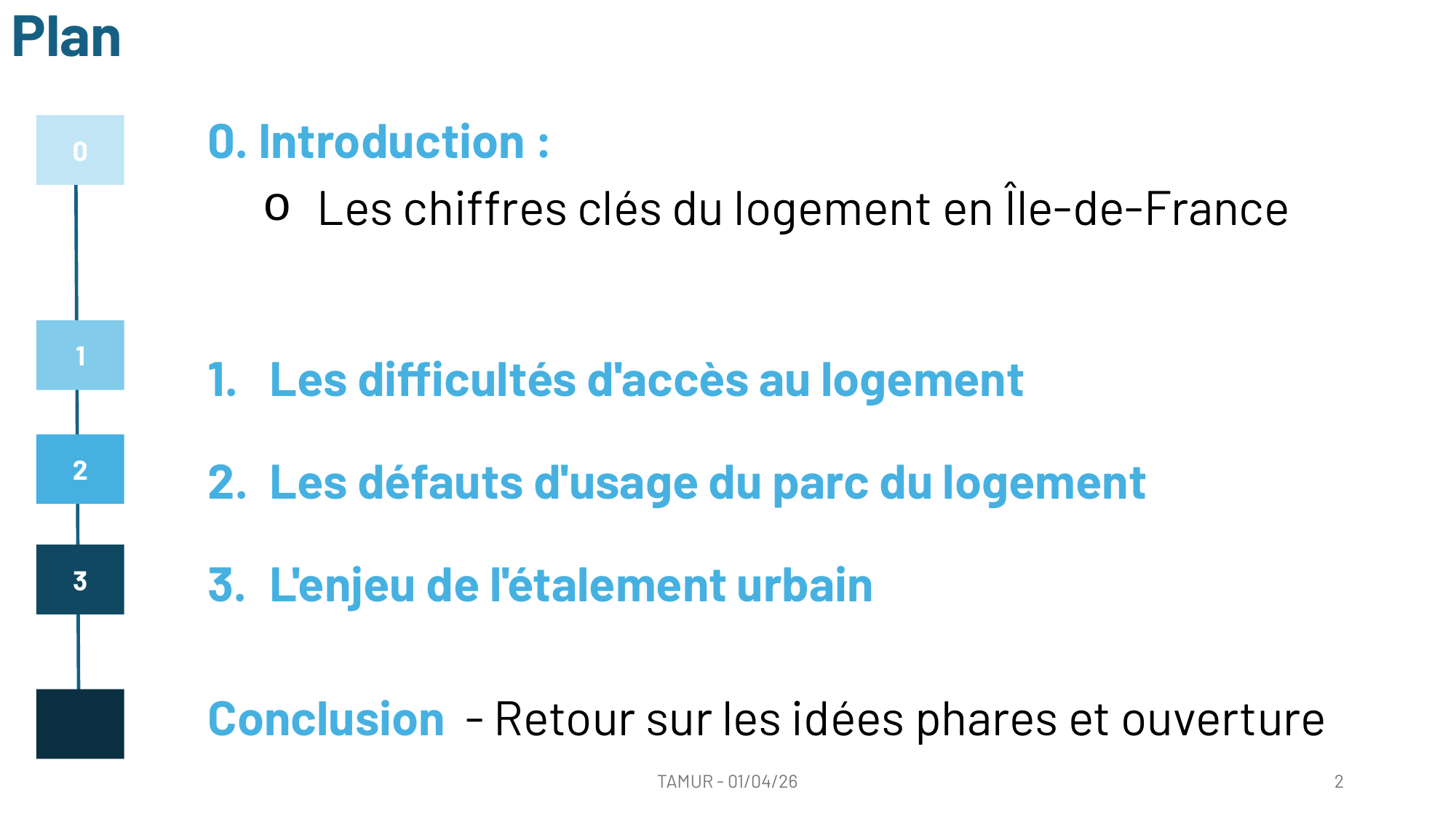

# Plan
0. Introduction :
Les chiffres clés du logement en Île-de-France

Les difficultés d'accès au logement
Les défauts d'usage du parc du logement
L'enjeu de l'étalement urbain

Conclusion  - Retour sur les idées phares et ouverture
0
1
2
3

TAMUR - 01/04/26
2